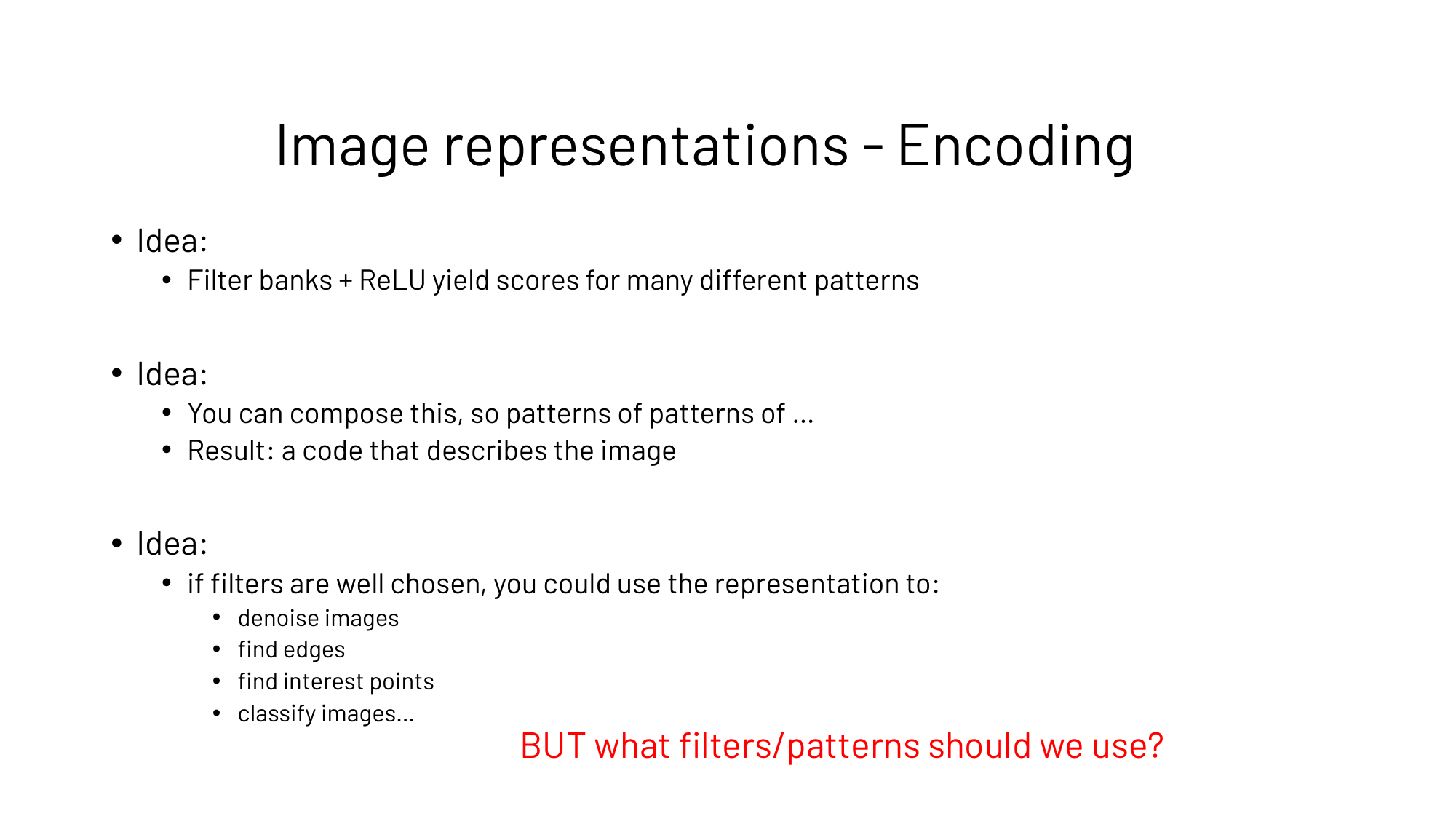

# Image representations - Encoding
Idea:
Filter banks + ReLU yield scores for many different patterns

Idea:
You can compose this, so patterns of patterns of …
Result: a code that describes the image

Idea:
if filters are well chosen, you could use the representation to:
denoise images
find edges
find interest points
classify images…

BUT what filters/patterns should we use?